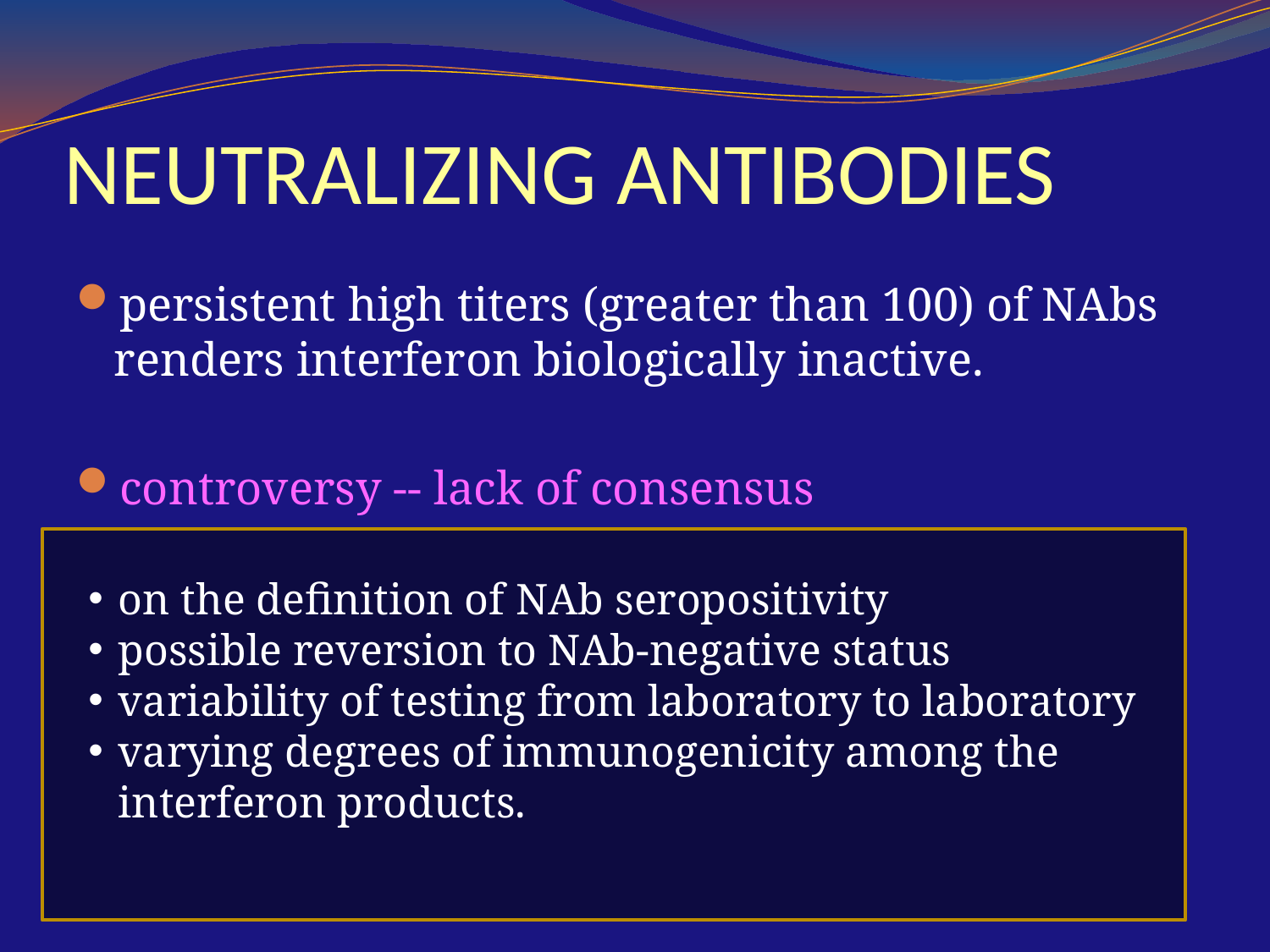

# NEUTRALIZING ANTIBODIES
persistent high titers (greater than 100) of NAbs renders interferon biologically inactive.

controversy -- lack of consensus
on the definition of NAb seropositivity
possible reversion to NAb-negative status
variability of testing from laboratory to laboratory
varying degrees of immunogenicity among the interferon products.